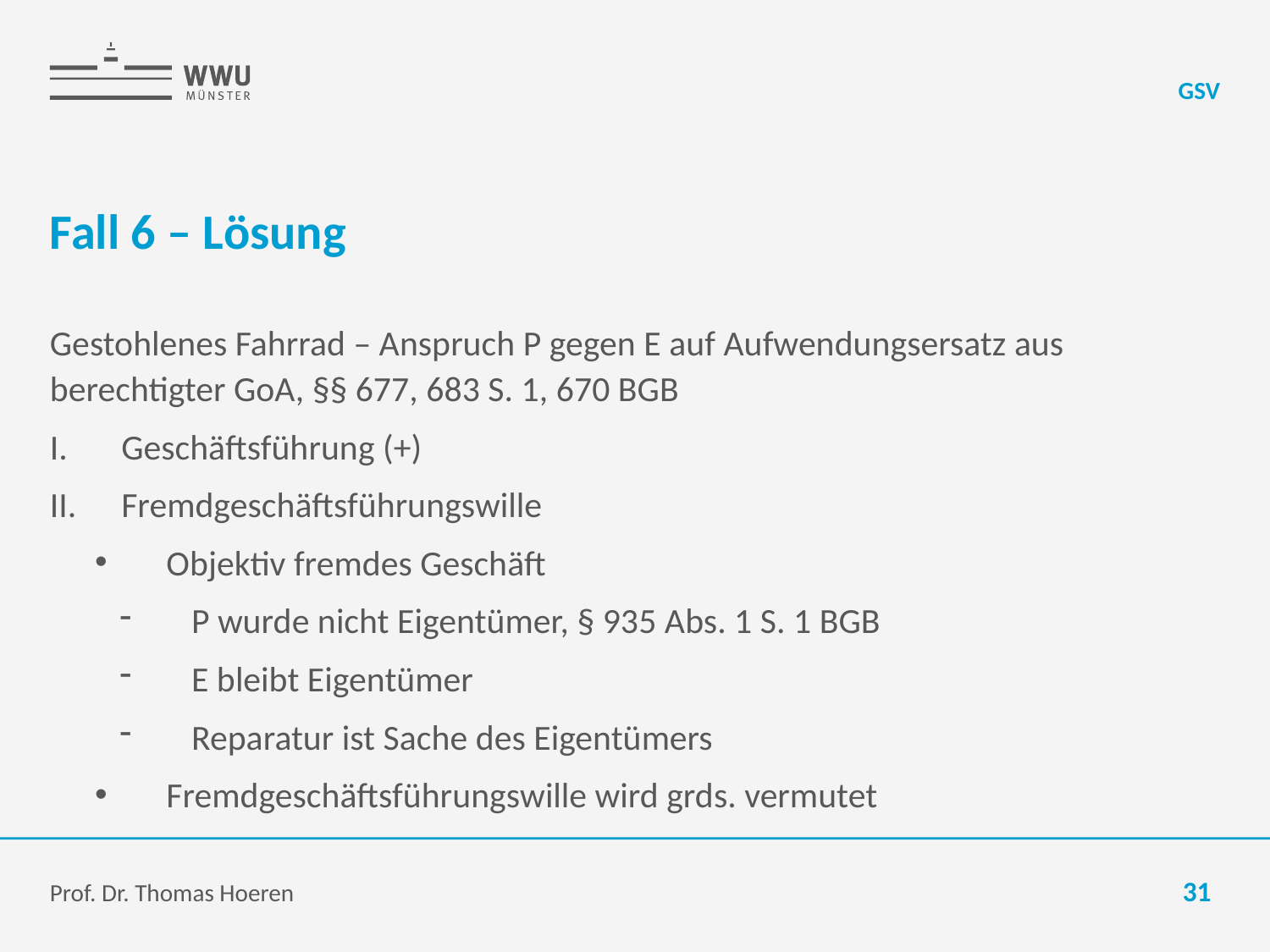

GSV
# Fall 6 – Lösung
Gestohlenes Fahrrad – Anspruch P gegen E auf Aufwendungsersatz aus berechtigter GoA, §§ 677, 683 S. 1, 670 BGB
Geschäftsführung (+)
Fremdgeschäftsführungswille
Objektiv fremdes Geschäft
P wurde nicht Eigentümer, § 935 Abs. 1 S. 1 BGB
E bleibt Eigentümer
Reparatur ist Sache des Eigentümers
Fremdgeschäftsführungswille wird grds. vermutet
Prof. Dr. Thomas Hoeren
31